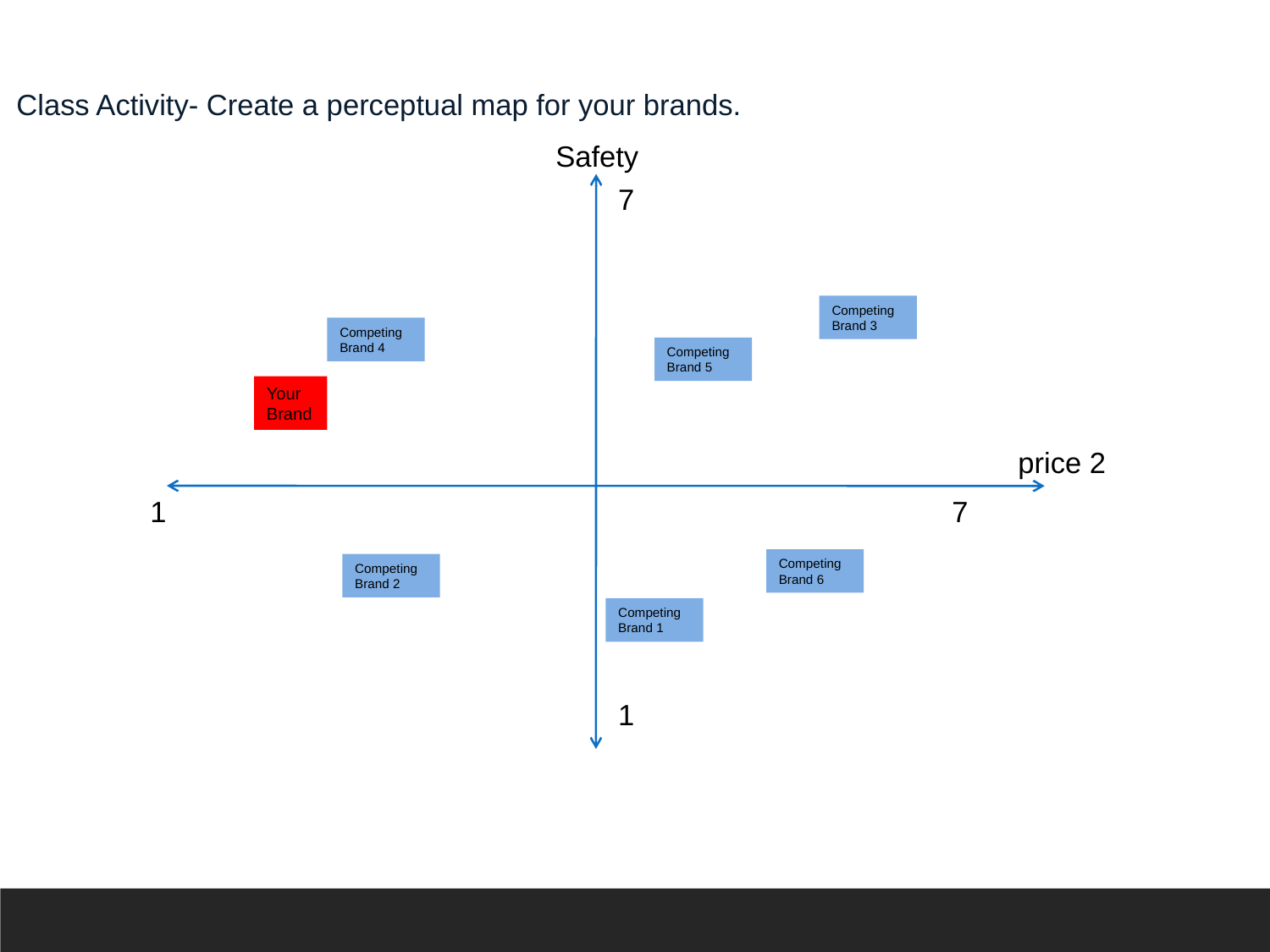

Class Activity- Create a perceptual map for your brands.

Safety

7
Competing Brand 3
Competing Brand 4
Competing Brand 5
Your Brand
price 2
1
7
Competing Brand 6
Competing Brand 2
Competing Brand 1
1